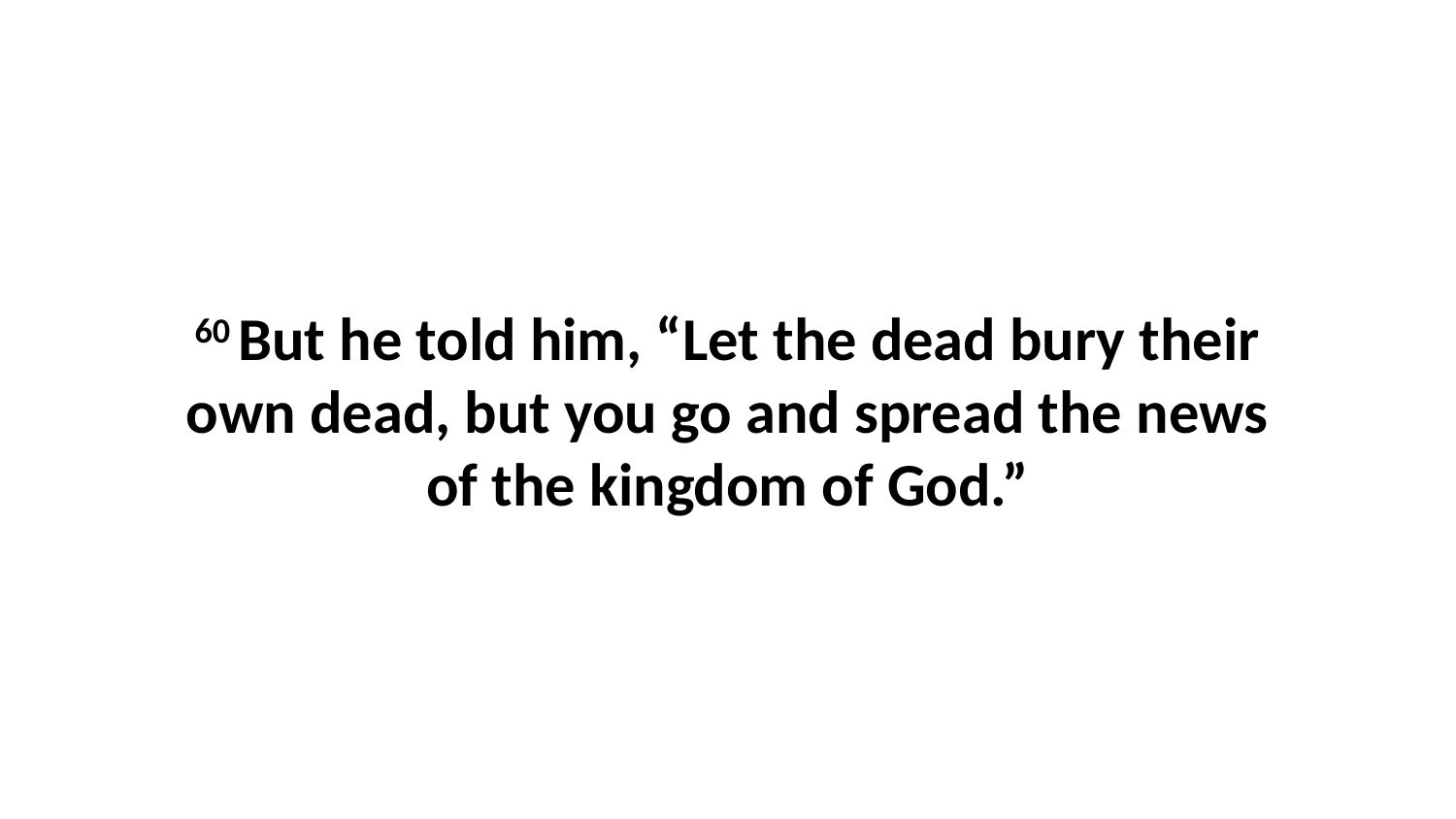

60 But he told him, “Let the dead bury their own dead, but you go and spread the news of the kingdom of God.”